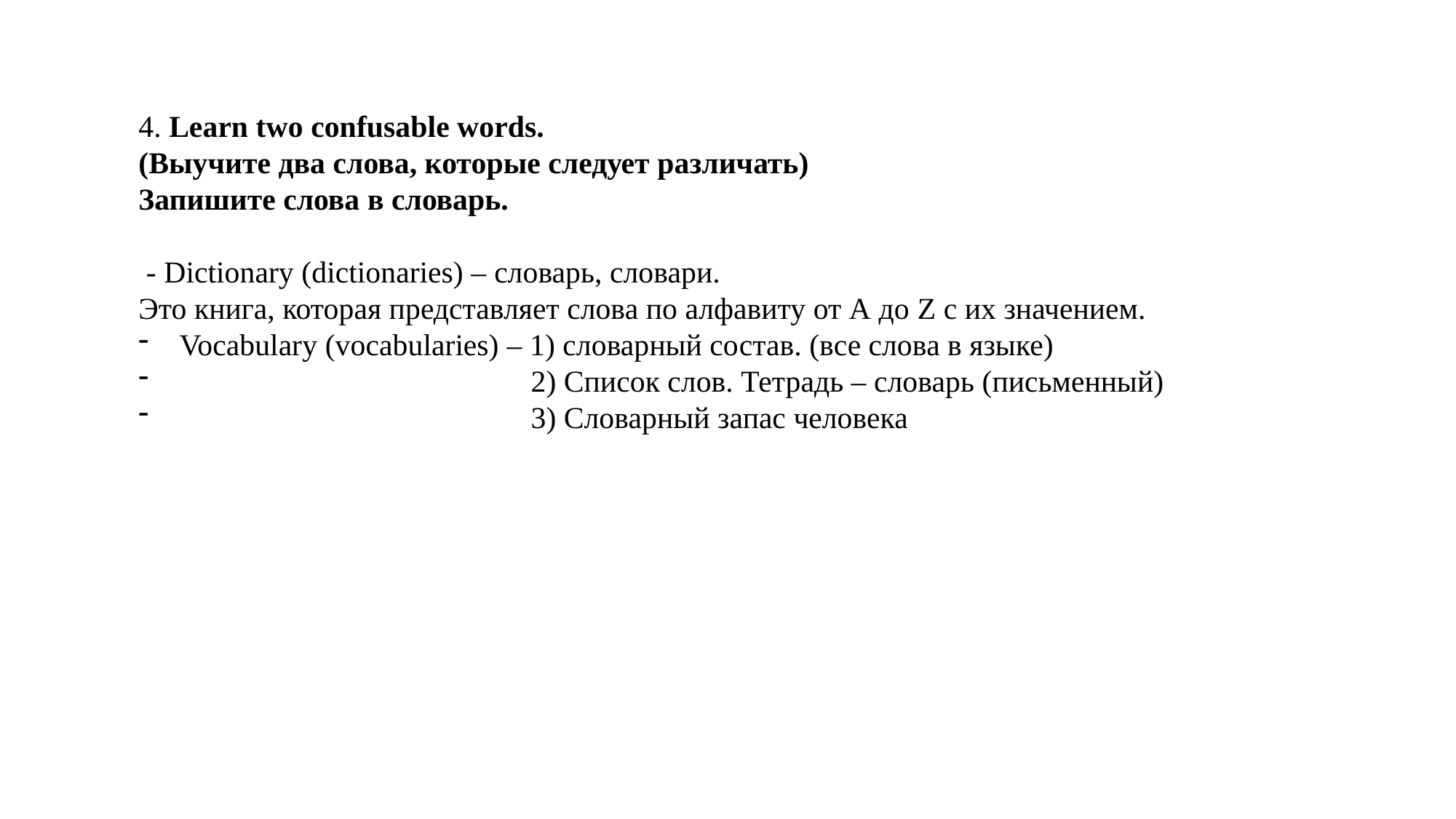

4. Learn two confusable words.
(Выучите два слова, которые следует различать)
Запишите слова в словарь.

 - Dictionary (dictionaries) – словарь, словари.
Это книга, которая представляет слова по алфавиту от А до Z с их значением.
Vocabulary (vocabularies) – 1) словарный состав. (все слова в языке)
                                              2) Список слов. Тетрадь – словарь (письменный)
                                              3) Словарный запас человека